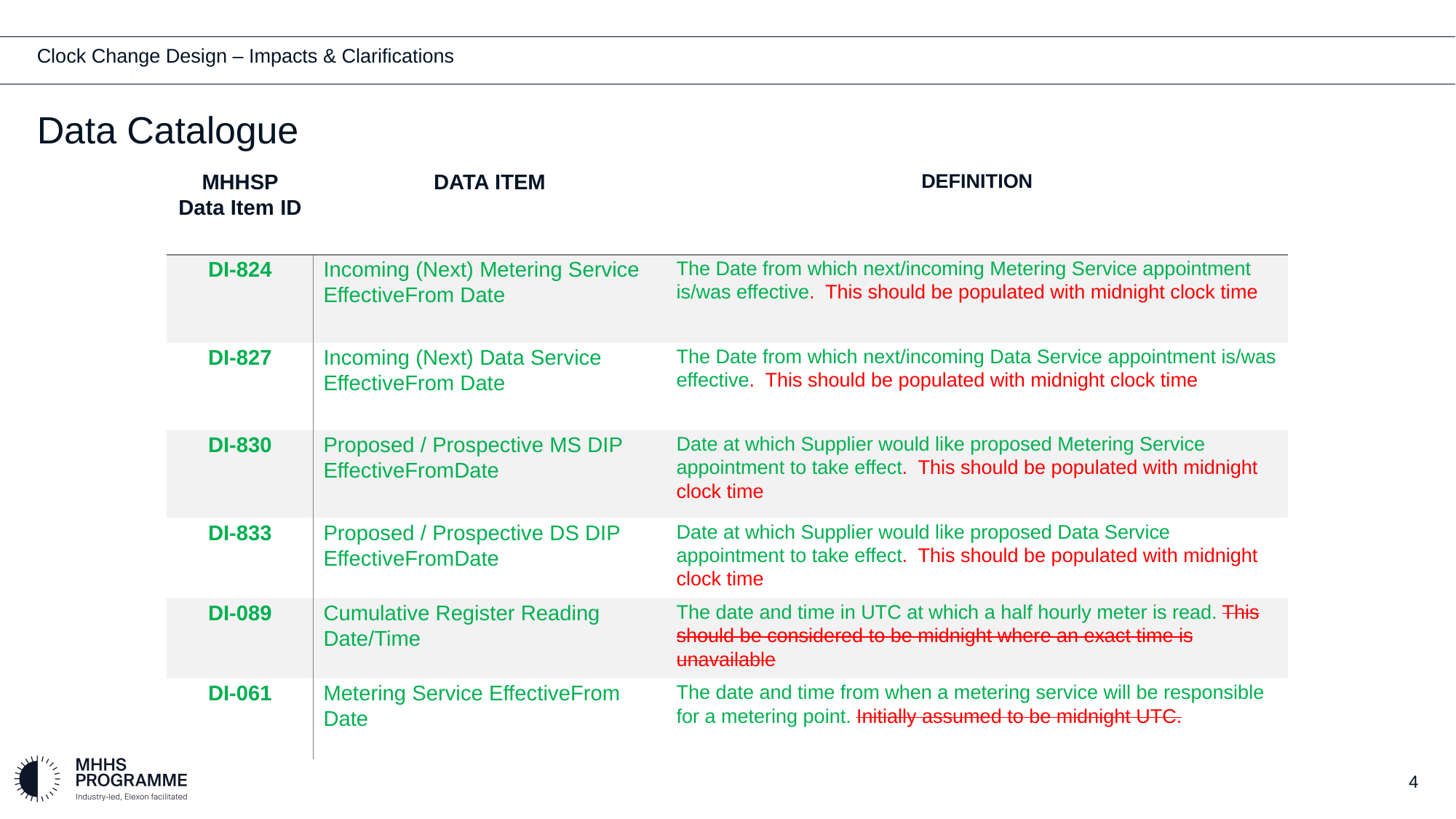

# Clock Change Design – Impacts & Clarifications
Data Catalogue
| MHHSP Data Item ID | Data Item | Definition |
| --- | --- | --- |
| DI-824 | Incoming (Next) Metering Service EffectiveFrom Date | The Date from which next/incoming Metering Service appointment is/was effective.  This should be populated with midnight clock time |
| DI-827 | Incoming (Next) Data Service EffectiveFrom Date | The Date from which next/incoming Data Service appointment is/was effective.  This should be populated with midnight clock time |
| DI-830 | Proposed / Prospective MS DIP EffectiveFromDate | Date at which Supplier would like proposed Metering Service appointment to take effect.  This should be populated with midnight clock time |
| DI-833 | Proposed / Prospective DS DIP EffectiveFromDate | Date at which Supplier would like proposed Data Service appointment to take effect.  This should be populated with midnight clock time |
| DI-089 | Cumulative Register Reading Date/Time | The date and time in UTC at which a half hourly meter is read. This should be considered to be midnight where an exact time is unavailable |
| DI-061 | Metering Service EffectiveFrom Date | The date and time from when a metering service will be responsible for a metering point. Initially assumed to be midnight UTC. |
4